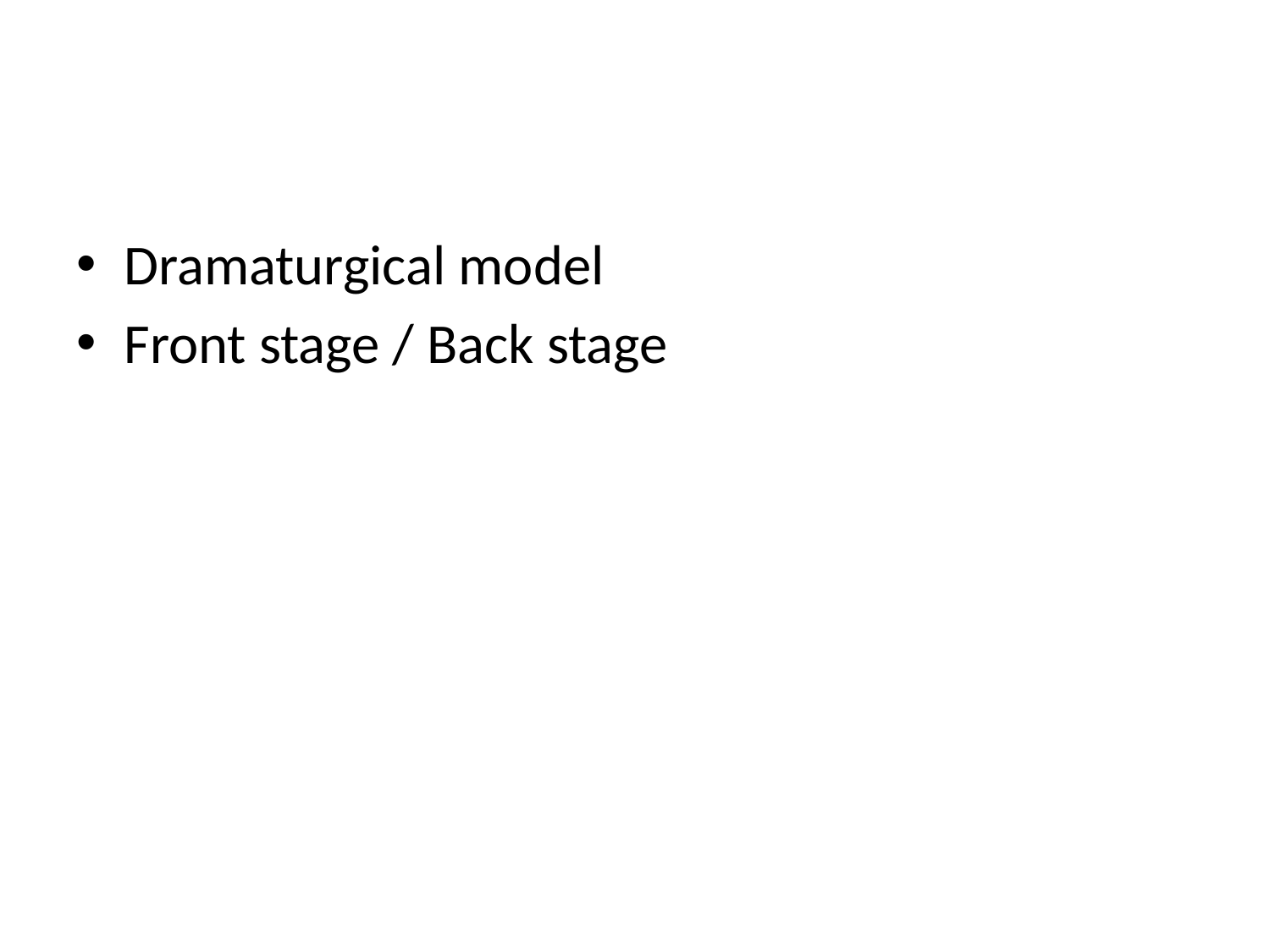

#
Dramaturgical model
Front stage / Back stage